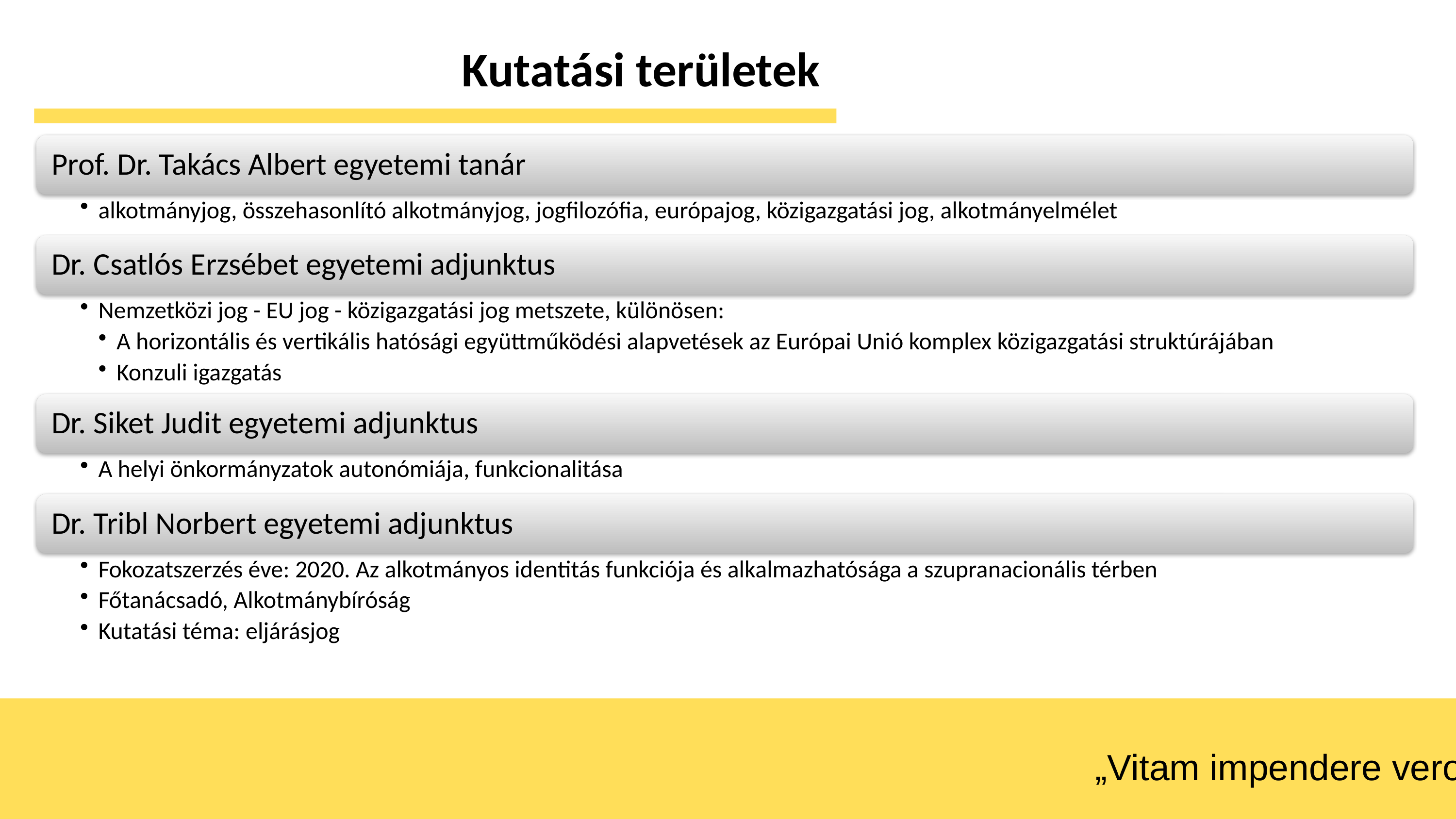

Kutatási területek

Prof. Dr. Takács Albert egyetemi tanár
alkotmányjog, összehasonlító alkotmányjog, jogfilozófia, európajog, közigazgatási jog, alkotmányelmélet
Dr. Csatlós Erzsébet egyetemi adjunktus
Nemzetközi jog - EU jog - közigazgatási jog metszete, különösen:
A horizontális és vertikális hatósági együttműködési alapvetések az Európai Unió komplex közigazgatási struktúrájában
Konzuli igazgatás
Dr. Siket Judit egyetemi adjunktus
A helyi önkormányzatok autonómiája, funkcionalitása
Dr. Tribl Norbert egyetemi adjunktus
Fokozatszerzés éve: 2020. Az alkotmányos identitás funkciója és alkalmazhatósága a szupranacionális térben
Főtanácsadó, Alkotmánybíróság
Kutatási téma: eljárásjog

„Vitam impendere vero”